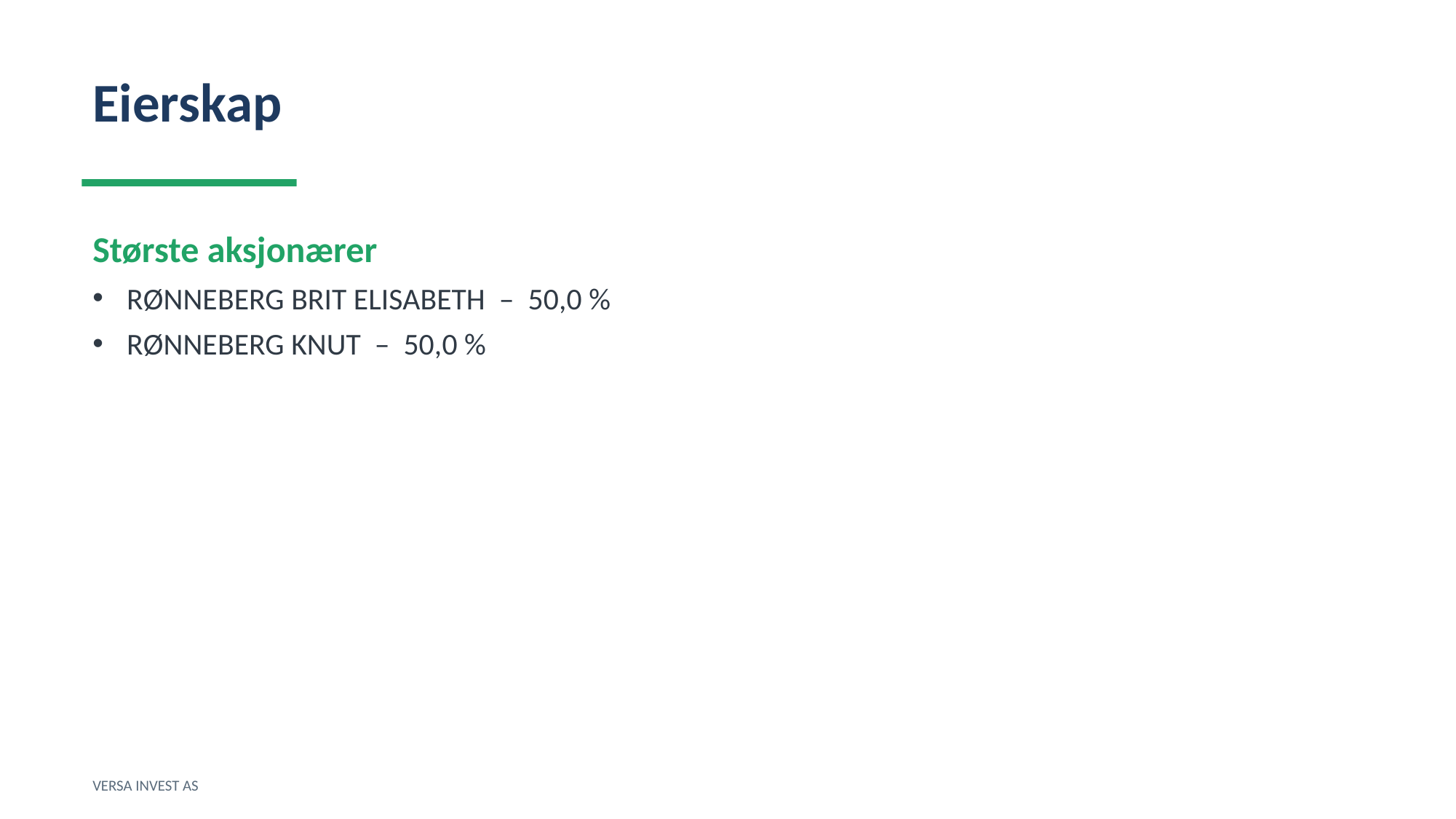

Eierskap

Største aksjonærer
RØNNEBERG BRIT ELISABETH  –  50,0 %
RØNNEBERG KNUT  –  50,0 %
VERSA INVEST AS